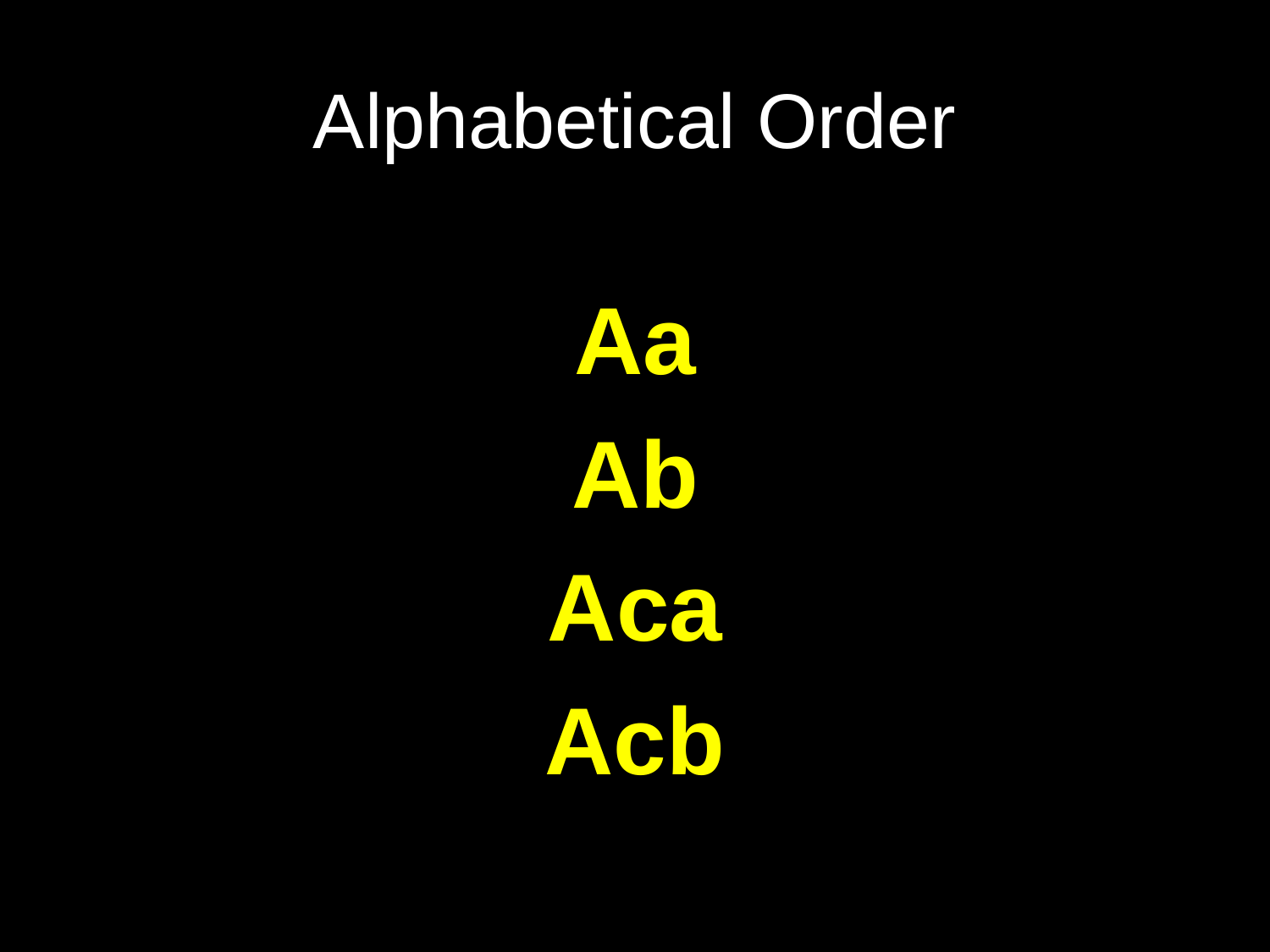

# Alphabetical Order
Aa
Ab
Aca
Acb